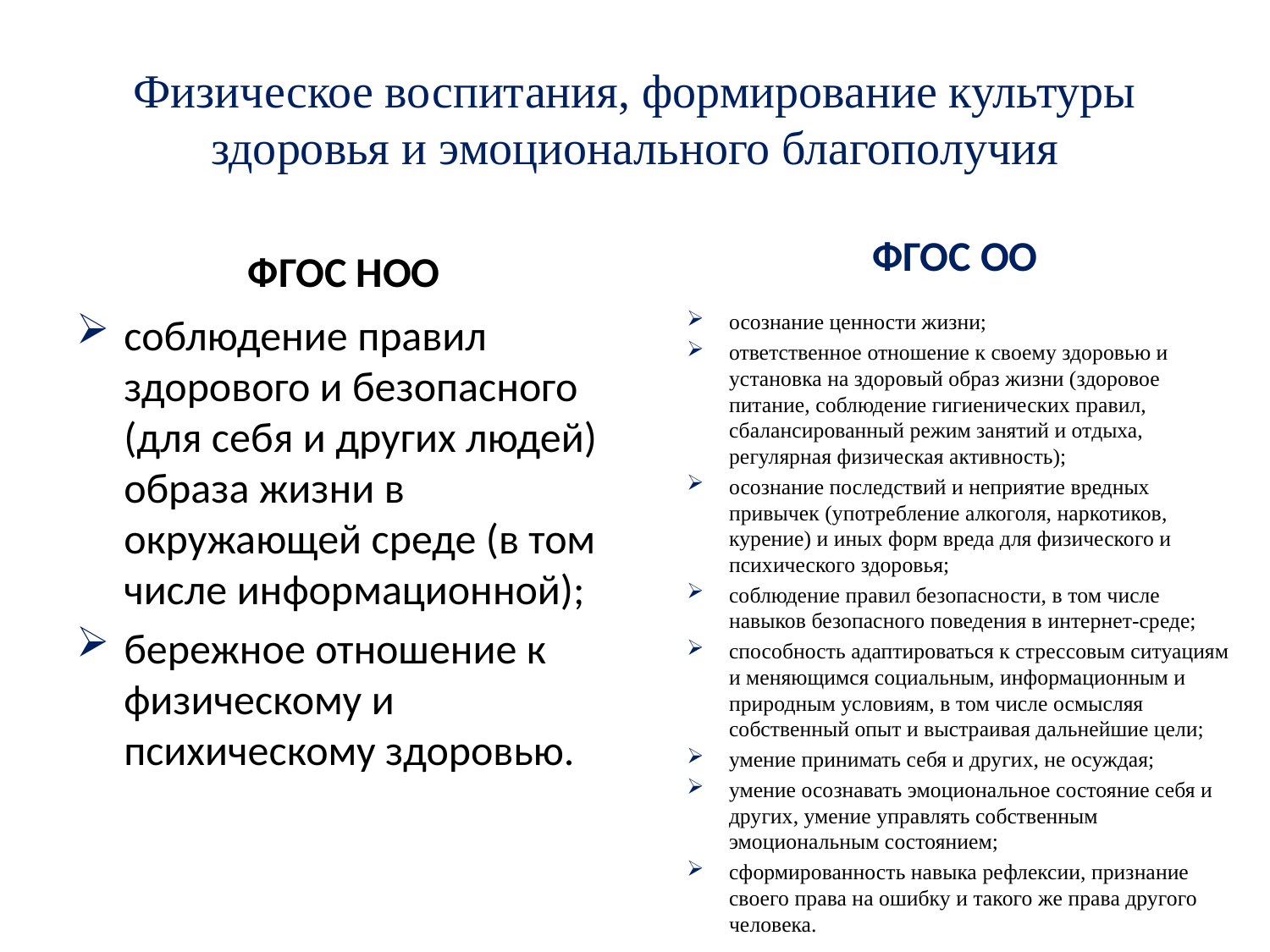

# Физическое воспитания, формирование культуры здоровья и эмоционального благополучия
ФГОС ОО
ФГОС НОО
осознание ценности жизни;
ответственное отношение к своему здоровью и установка на здоровый образ жизни (здоровое питание, соблюдение гигиенических правил, сбалансированный режим занятий и отдыха, регулярная физическая активность);
осознание последствий и неприятие вредных привычек (употребление алкоголя, наркотиков, курение) и иных форм вреда для физического и психического здоровья;
соблюдение правил безопасности, в том числе навыков безопасного поведения в интернет-среде;
способность адаптироваться к стрессовым ситуациям и меняющимся социальным, информационным и природным условиям, в том числе осмысляя собственный опыт и выстраивая дальнейшие цели;
умение принимать себя и других, не осуждая;
умение осознавать эмоциональное состояние себя и других, умение управлять собственным эмоциональным состоянием;
сформированность навыка рефлексии, признание своего права на ошибку и такого же права другого человека.

соблюдение правил здорового и безопасного (для себя и других людей) образа жизни в окружающей среде (в том числе информационной);
бережное отношение к физическому и психическому здоровью.